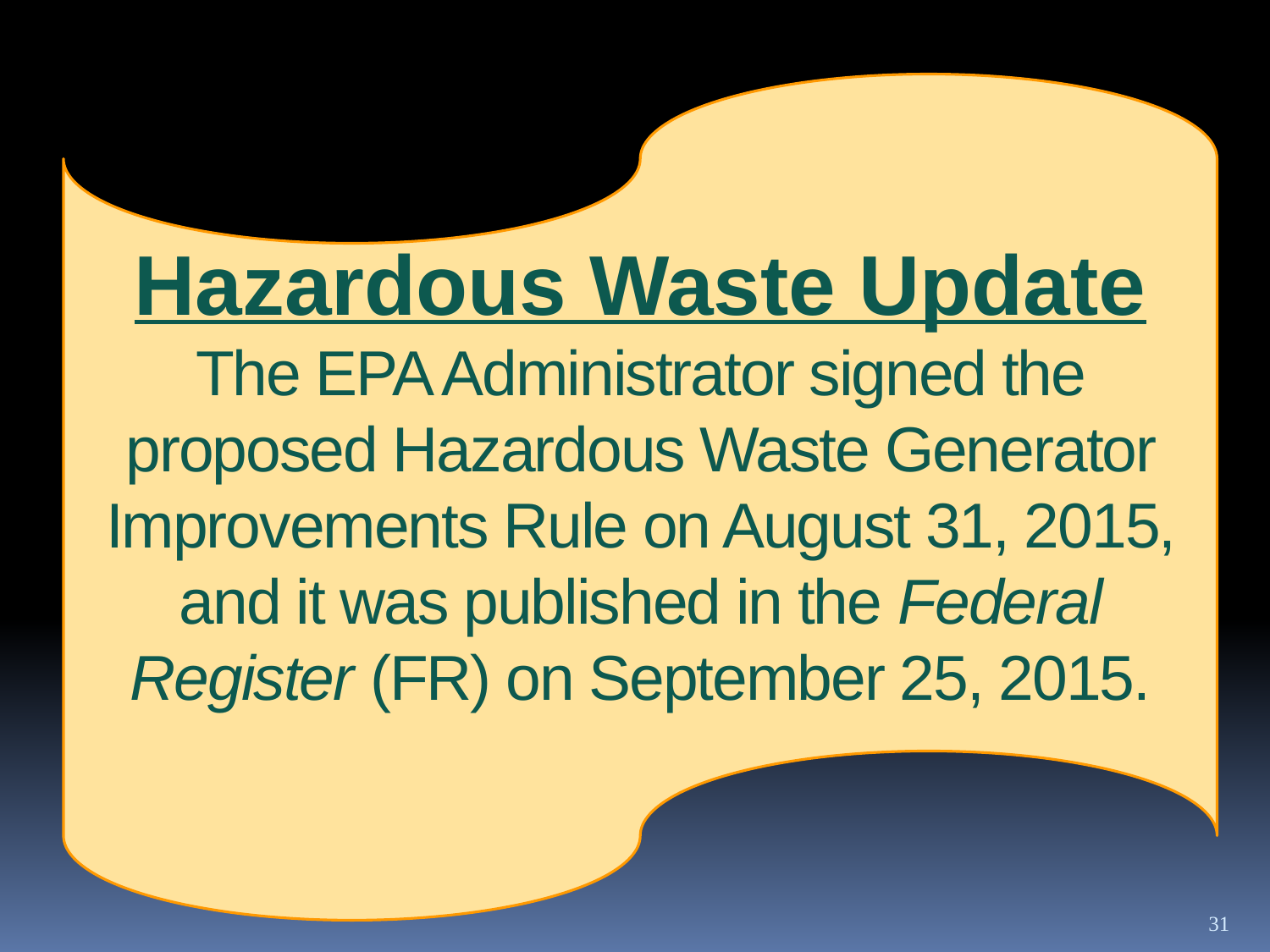

Hazardous Waste Update
The EPA Administrator signed the proposed Hazardous Waste Generator Improvements Rule on August 31, 2015, and it was published in the Federal Register (FR) on September 25, 2015.

31